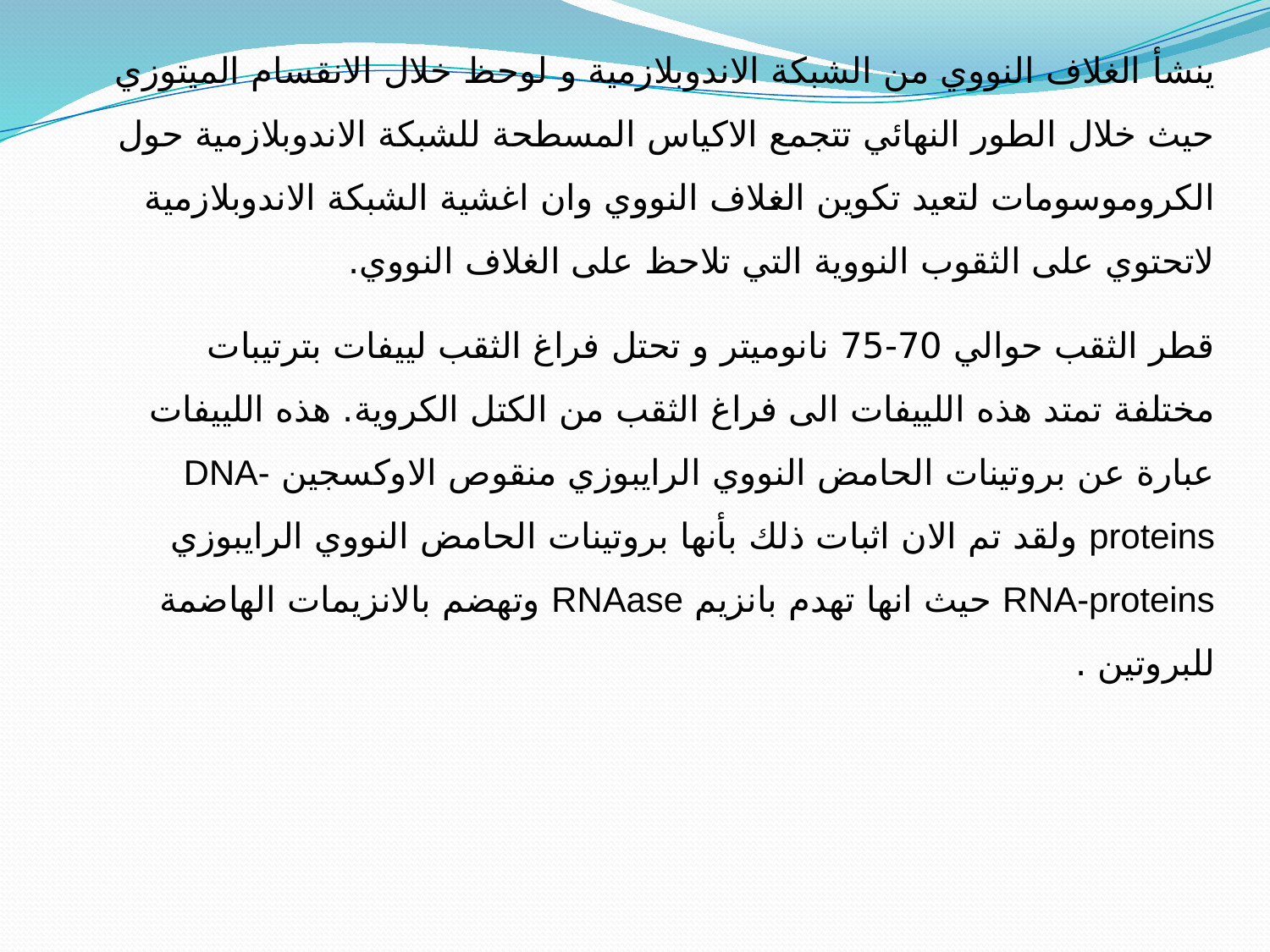

ينشأ الغلاف النووي من الشبكة الاندوبلازمية و لوحظ خلال الانقسام الميتوزي حيث خلال الطور النهائي تتجمع الاكياس المسطحة للشبكة الاندوبلازمية حول الكروموسومات لتعيد تكوين الغلاف النووي وان اغشية الشبكة الاندوبلازمية لاتحتوي على الثقوب النووية التي تلاحظ على الغلاف النووي.
قطر الثقب حوالي 70-75 نانوميتر و تحتل فراغ الثقب لييفات بترتيبات مختلفة تمتد هذه اللييفات الى فراغ الثقب من الكتل الكروية. هذه اللييفات عبارة عن بروتينات الحامض النووي الرايبوزي منقوص الاوكسجين DNA-proteins ولقد تم الان اثبات ذلك بأنها بروتينات الحامض النووي الرايبوزي RNA-proteins حيث انها تهدم بانزيم RNAase وتهضم بالانزيمات الهاضمة للبروتين .